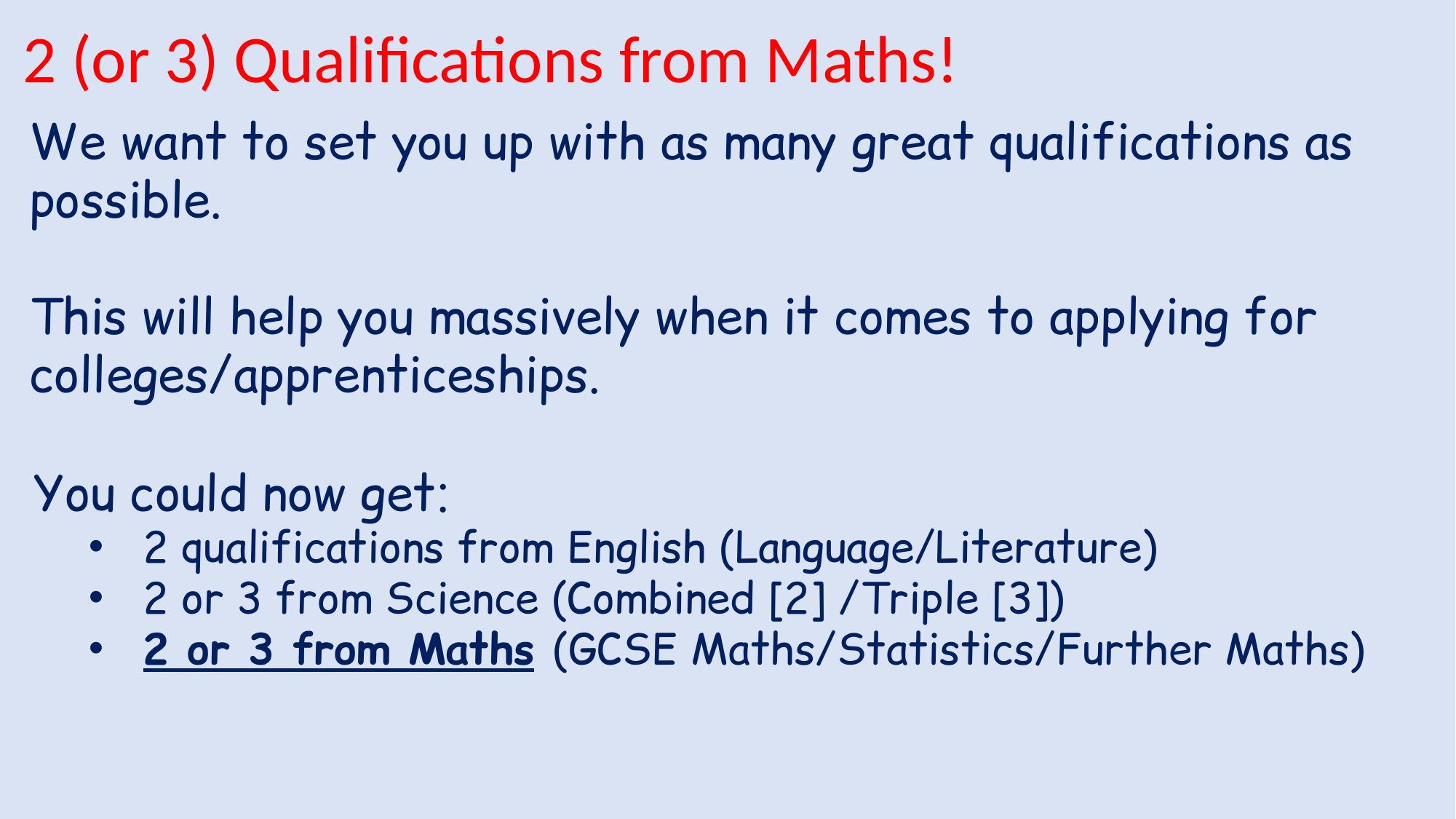

# 2 (or 3) Qualifications from Maths!
We want to set you up with as many great qualifications as possible.
This will help you massively when it comes to applying for colleges/apprenticeships.
You could now get:
2 qualifications from English (Language/Literature)
2 or 3 from Science (Combined [2] /Triple [3])
2 or 3 from Maths (GCSE Maths/Statistics/Further Maths)